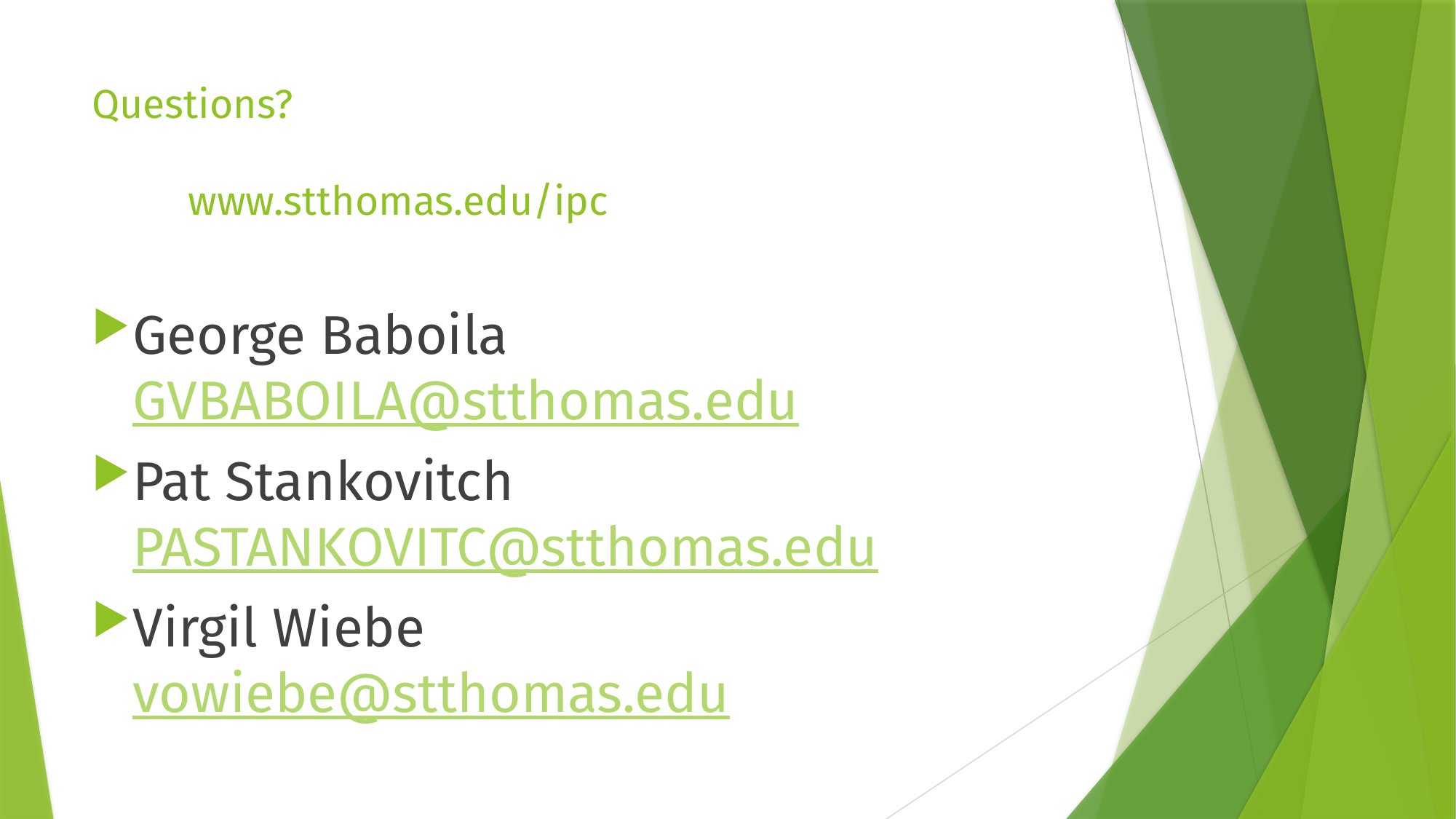

# Questions? www.stthomas.edu/ipc
George Baboila GVBABOILA@stthomas.edu
Pat Stankovitch PASTANKOVITC@stthomas.edu
Virgil Wiebe       vowiebe@stthomas.edu